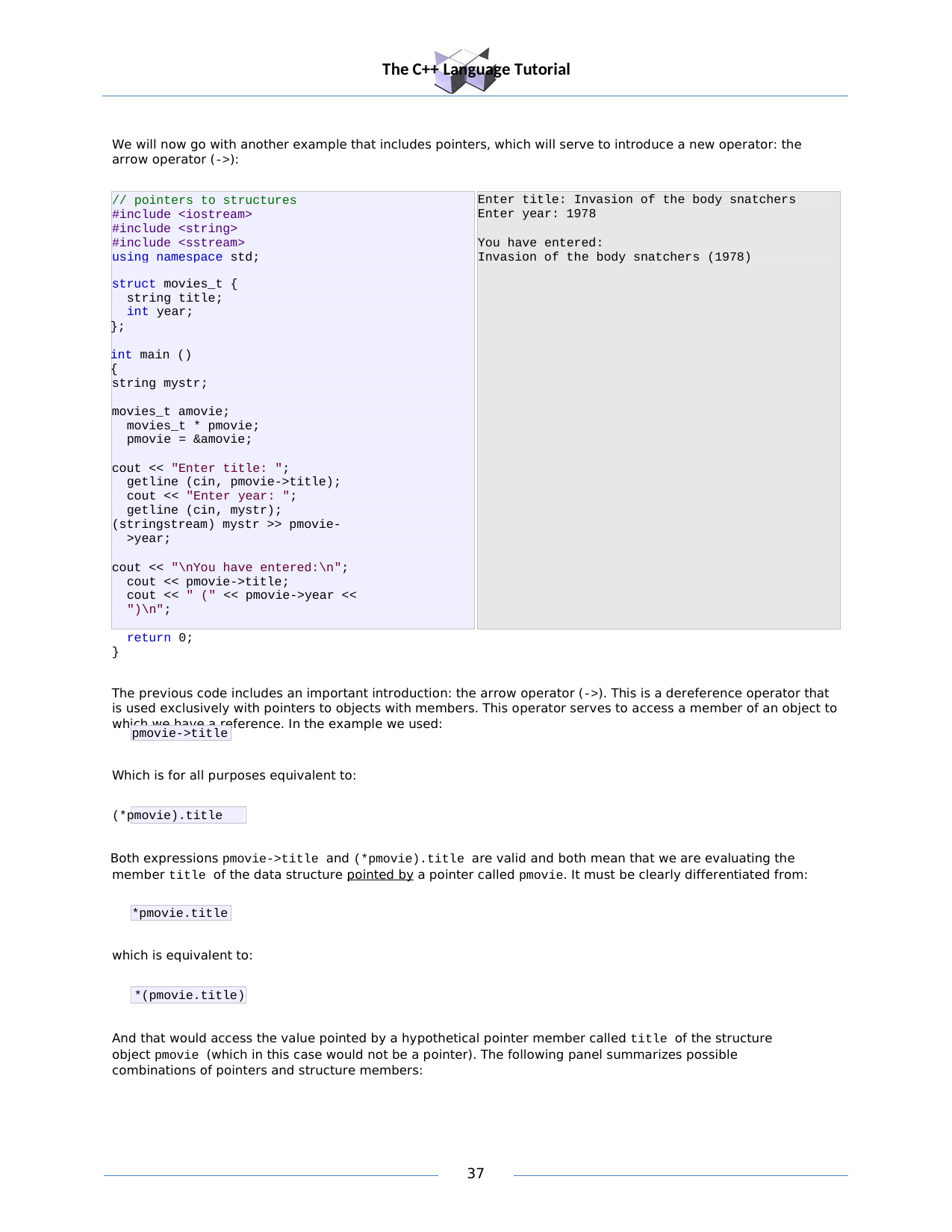

The C++ Language Tutorial

We will now go with another example that includes pointers, which will serve to introduce a new operator: the arrow operator (->):

// pointers to structures
#include <iostream>
#include <string>
#include <sstream> using namespace std;
Enter title: Invasion of the body snatchers Enter year: 1978

You have entered:
Invasion of the body snatchers (1978)

struct movies_t { string title; int year;
};

int main ()
{
string mystr;

movies_t amovie; movies_t * pmovie; pmovie = &amovie;

cout << "Enter title: "; getline (cin, pmovie->title); cout << "Enter year: "; getline (cin, mystr);
(stringstream) mystr >> pmovie->year;

cout << "\nYou have entered:\n"; cout << pmovie->title;
cout << " (" << pmovie->year << ")\n";

return 0;
}

The previous code includes an important introduction: the arrow operator (->). This is a dereference operator that is used exclusively with pointers to objects with members. This operator serves to access a member of an object to which we have a reference. In the example we used:

pmovie->title
Which is for all purposes equivalent to:

(*pmovie).title

Both expressions pmovie->title and (*pmovie).title are valid and both mean that we are evaluating the member title of the data structure pointed by a pointer called pmovie. It must be clearly differentiated from:

*pmovie.title
which is equivalent to:

*(pmovie.title)

And that would access the value pointed by a hypothetical pointer member called title of the structure object pmovie (which in this case would not be a pointer). The following panel summarizes possible combinations of pointers and structure members:

37